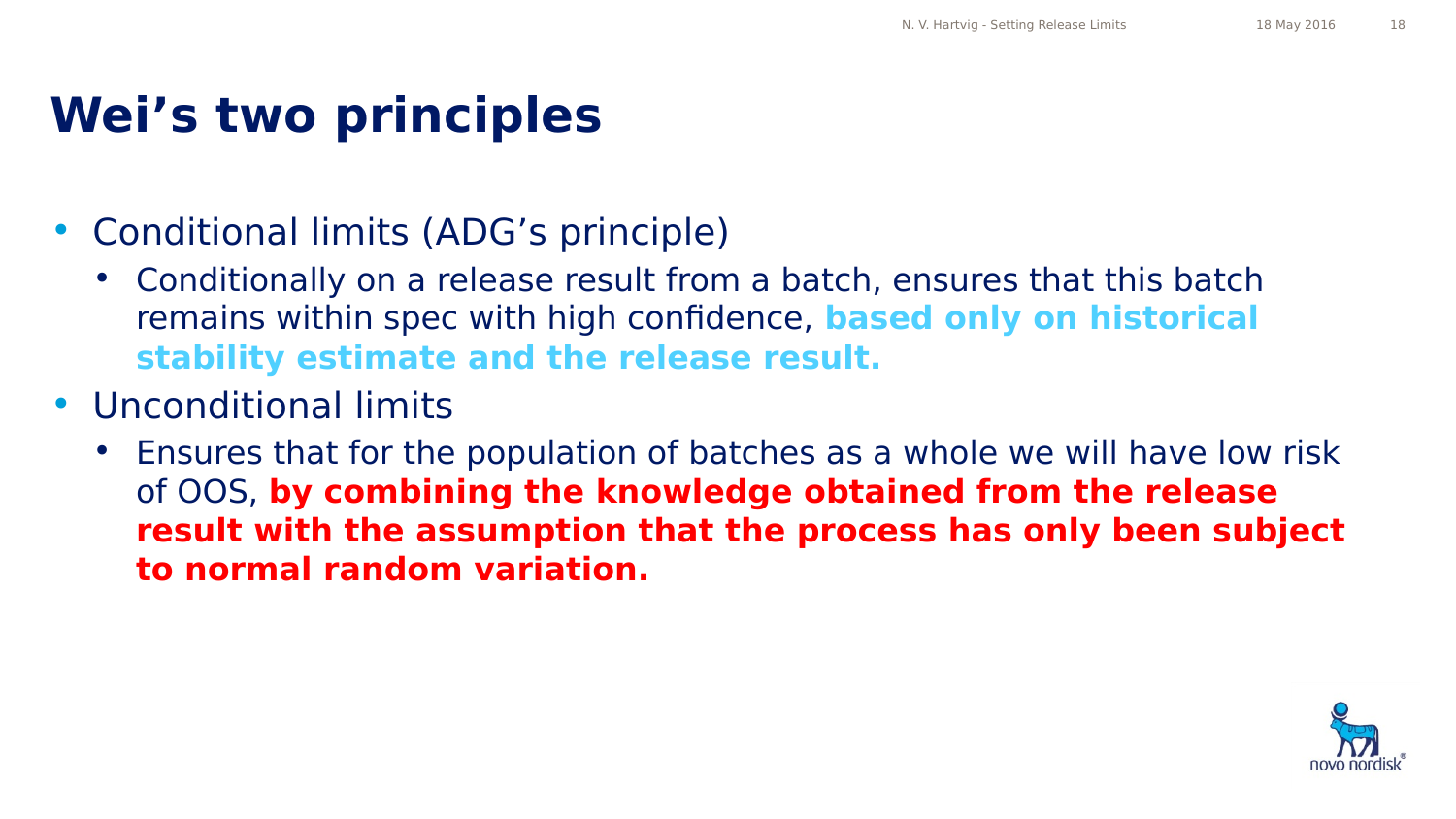

N. V. Hartvig - Setting Release Limits
18 May 2016
18
# Wei’s two principles
Conditional limits (ADG’s principle)
Conditionally on a release result from a batch, ensures that this batch remains within spec with high confidence, based only on historical stability estimate and the release result.
Unconditional limits
Ensures that for the population of batches as a whole we will have low risk of OOS, by combining the knowledge obtained from the release result with the assumption that the process has only been subject to normal random variation.